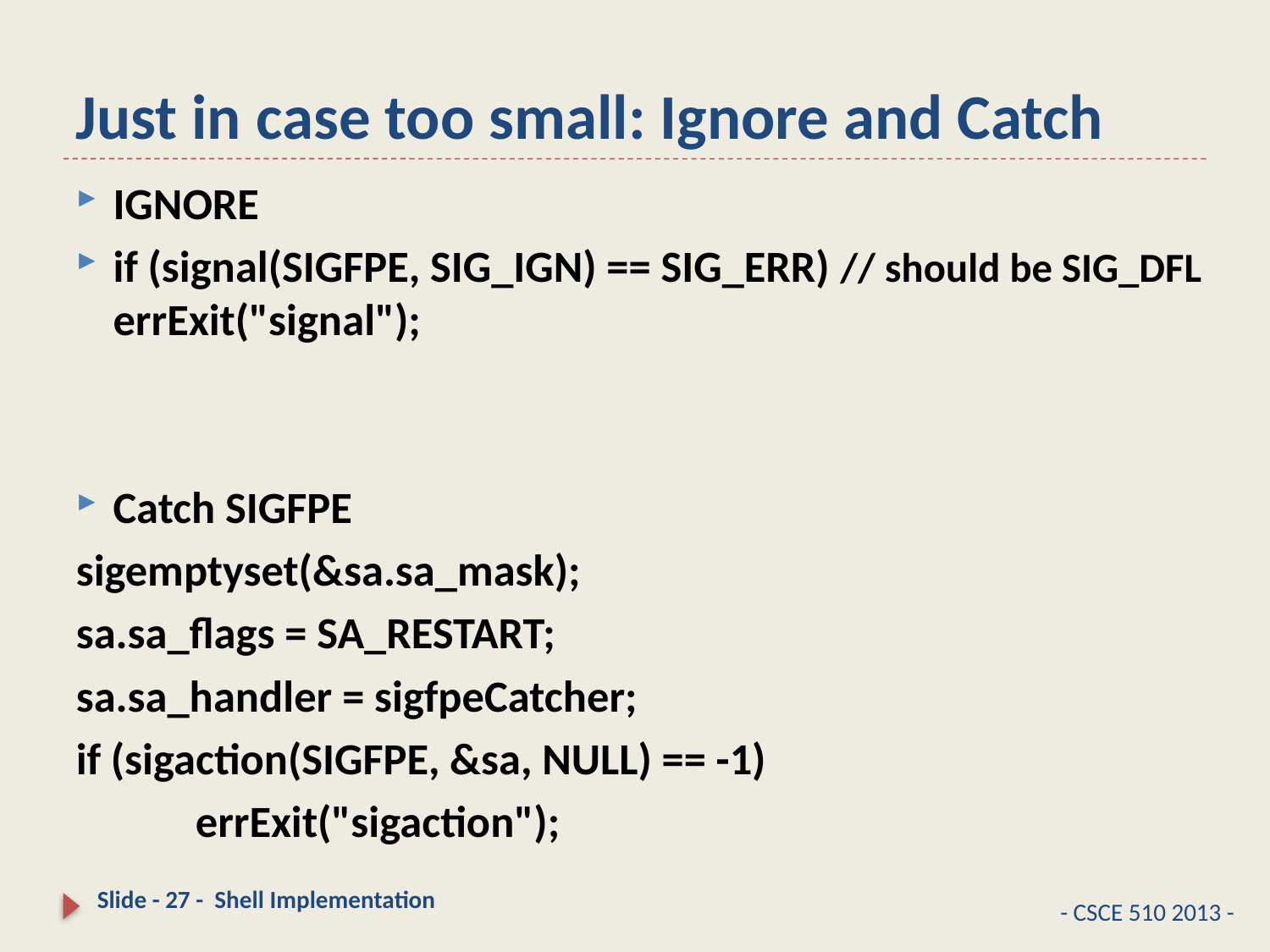

# Just in case too small: Ignore and Catch
IGNORE
if (signal(SIGFPE, SIG_IGN) == SIG_ERR) // should be SIG_DFL	errExit("signal");

Catch SIGFPE
sigemptyset(&sa.sa_mask);
sa.sa_flags = SA_RESTART;
sa.sa_handler = sigfpeCatcher;
if (sigaction(SIGFPE, &sa, NULL) == -1)
            errExit("sigaction");
Slide - 27 -  Shell Implementation
- CSCE 510 2013 -